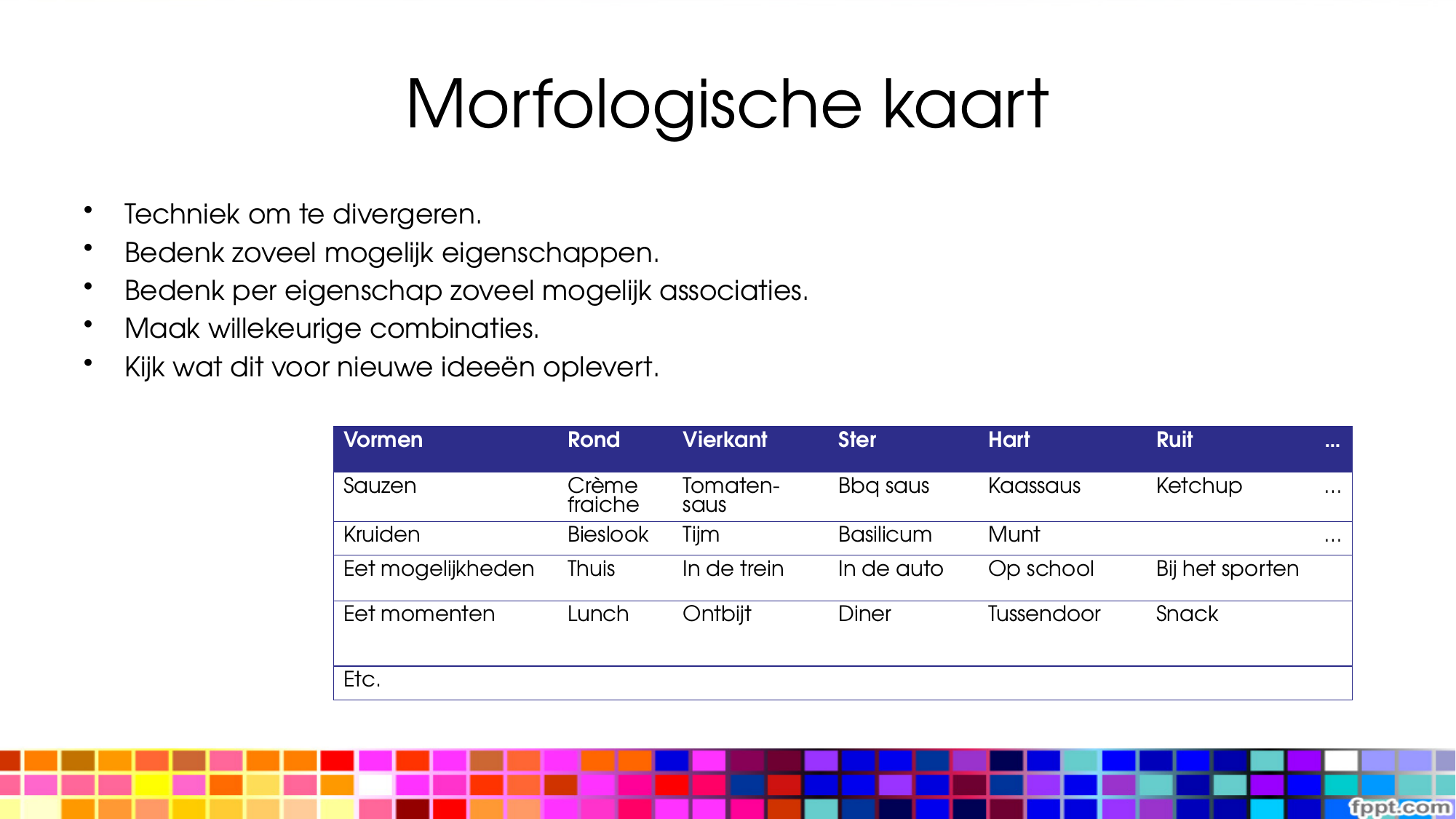

# Morfologische kaart
Techniek om te divergeren.
Bedenk zoveel mogelijk eigenschappen.
Bedenk per eigenschap zoveel mogelijk associaties.
Maak willekeurige combinaties.
Kijk wat dit voor nieuwe ideeën oplevert.

| Vormen | Rond | Vierkant | Ster | Hart | Ruit | … |
| --- | --- | --- | --- | --- | --- | --- |
| Sauzen | Crème fraiche | Tomaten-saus | Bbq saus | Kaassaus | Ketchup | … |
| Kruiden | Bieslook | Tijm | Basilicum | Munt |  | … |
| Eet mogelijkheden | Thuis | In de trein | In de auto | Op school | Bij het sporten |  |
| Eet momenten | Lunch | Ontbijt | Diner | Tussendoor | Snack |  |
| Etc. |  |  |  |  |  |  |